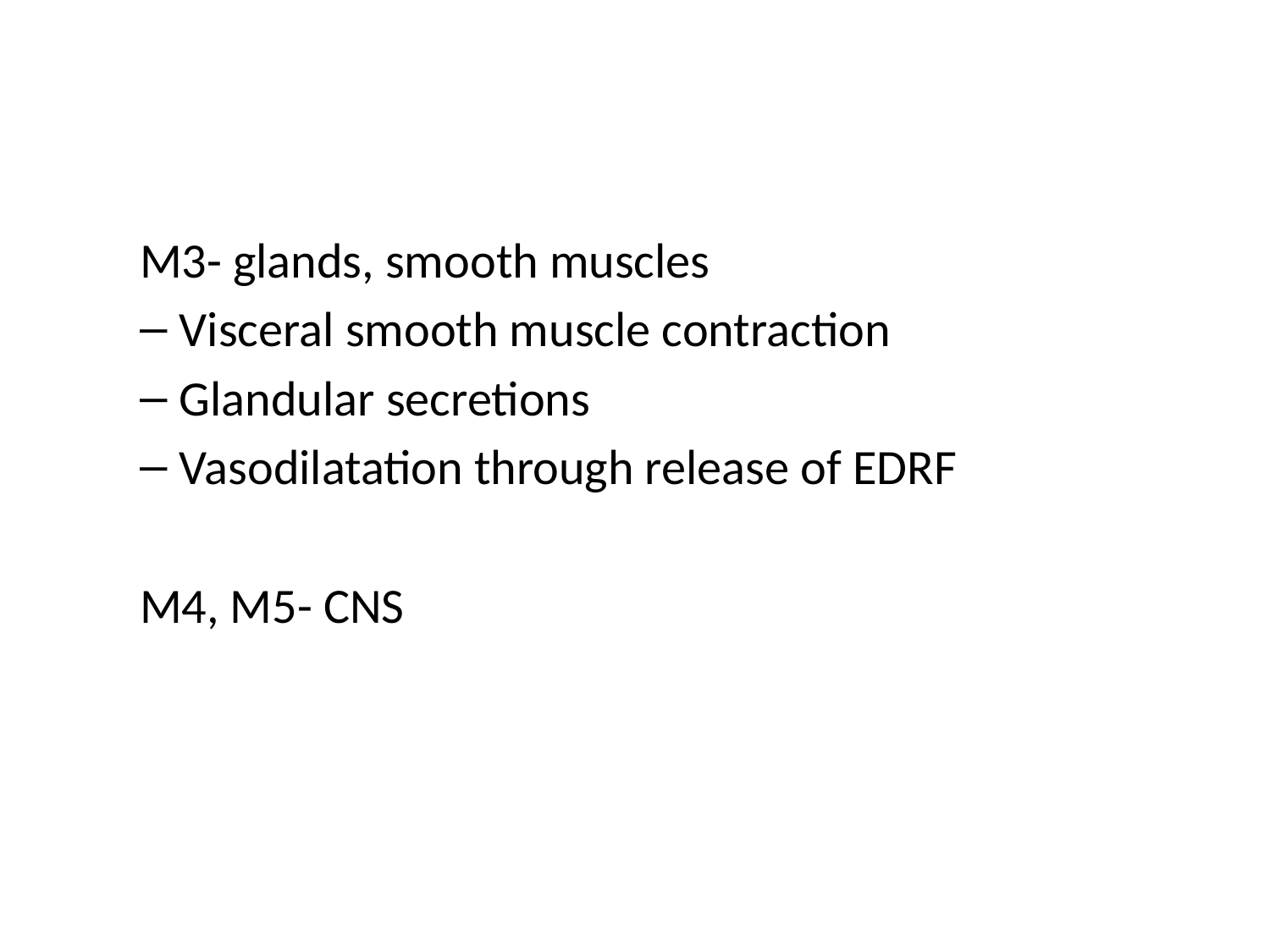

#
M3- glands, smooth muscles
Visceral smooth muscle contraction
Glandular secretions
Vasodilatation through release of EDRF

M4, M5- CNS